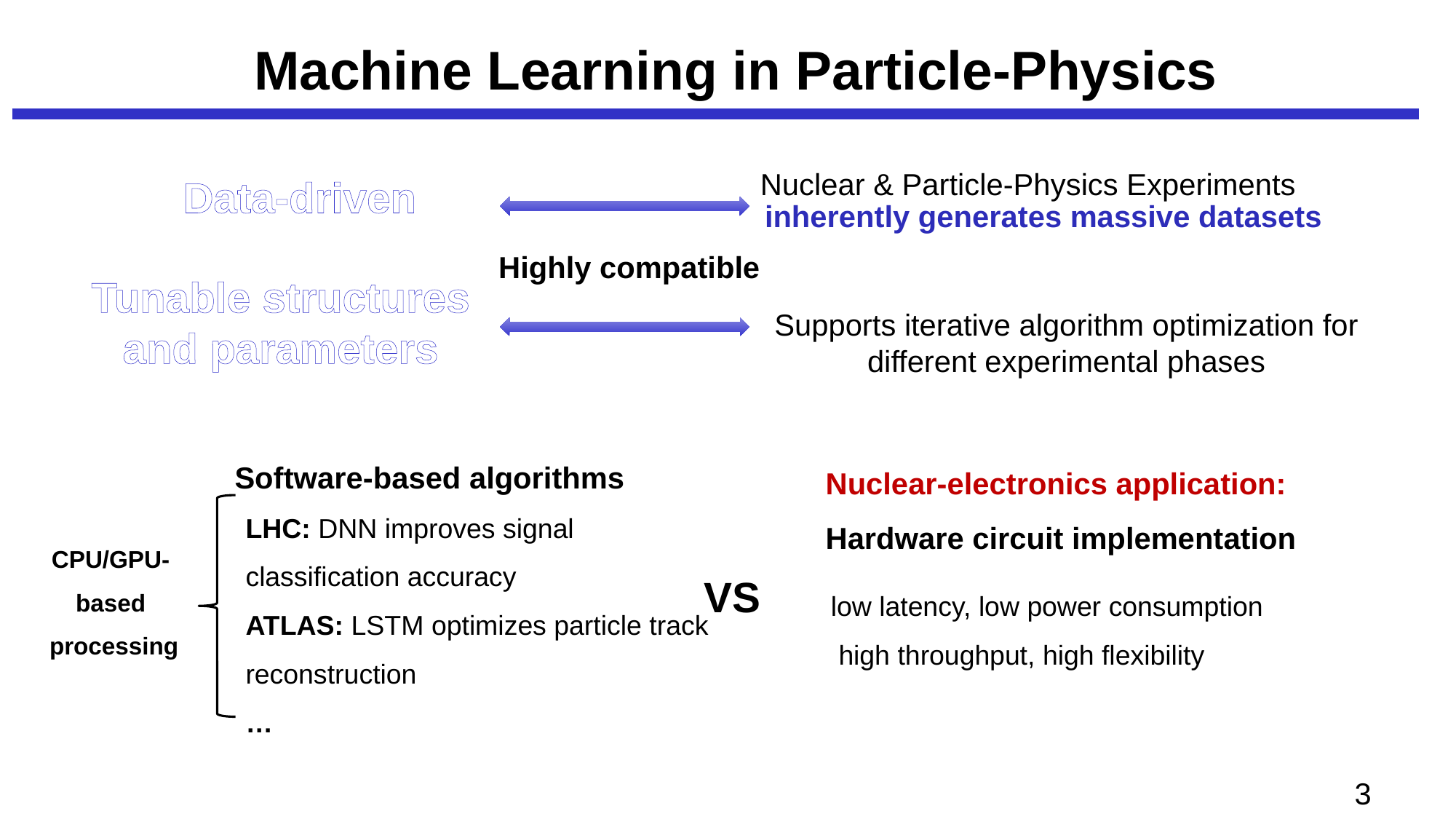

# Machine Learning in Particle‑Physics
Nuclear & Particle‑Physics Experiments
Data‑driven
inherently generates massive datasets

 Highly compatible
Tunable structures and parameters
Supports iterative algorithm optimization for different experimental phases

Software‑based algorithms
Nuclear‑electronics application: Hardware circuit implementation
LHC: DNN improves signal classification accuracy
ATLAS: LSTM optimizes particle track reconstruction
…

CPU/GPU-
based
processing
VS
low latency, low power consumption
 high throughput, high flexibility
3